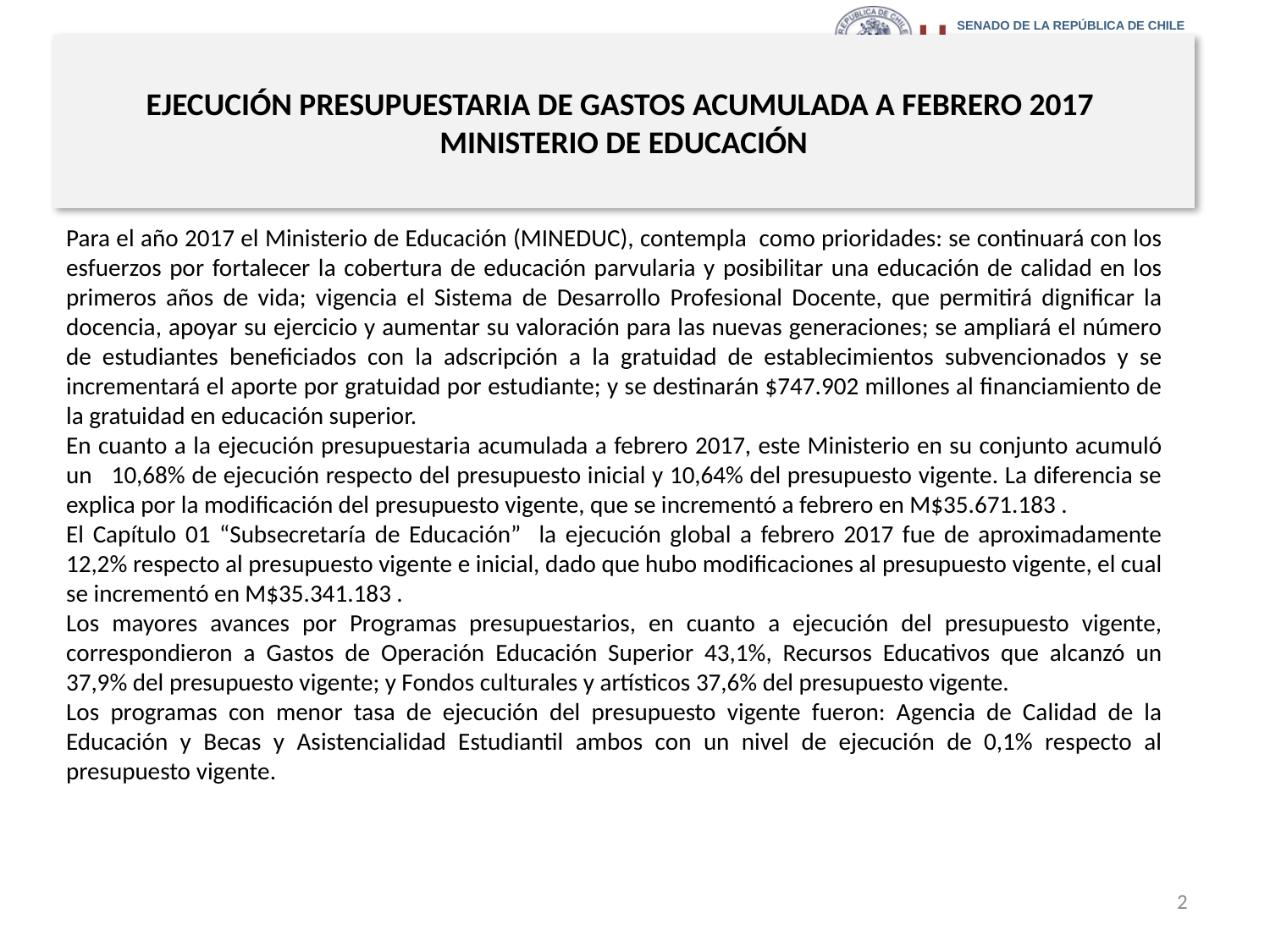

# EJECUCIÓN PRESUPUESTARIA DE GASTOS ACUMULADA A FEBRERO 2017 MINISTERIO DE EDUCACIÓN

Para el año 2017 el Ministerio de Educación (MINEDUC), contempla  como prioridades: se continuará con los esfuerzos por fortalecer la cobertura de educación parvularia y posibilitar una educación de calidad en los primeros años de vida; vigencia el Sistema de Desarrollo Profesional Docente, que permitirá dignificar la docencia, apoyar su ejercicio y aumentar su valoración para las nuevas generaciones; se ampliará el número de estudiantes beneficiados con la adscripción a la gratuidad de establecimientos subvencionados y se incrementará el aporte por gratuidad por estudiante; y se destinarán $747.902 millones al financiamiento de la gratuidad en educación superior.
En cuanto a la ejecución presupuestaria acumulada a febrero 2017, este Ministerio en su conjunto acumuló un   10,68% de ejecución respecto del presupuesto inicial y 10,64% del presupuesto vigente. La diferencia se explica por la modificación del presupuesto vigente, que se incrementó a febrero en M$35.671.183 .
El Capítulo 01 “Subsecretaría de Educación”  la ejecución global a febrero 2017 fue de aproximadamente 12,2% respecto al presupuesto vigente e inicial, dado que hubo modificaciones al presupuesto vigente, el cual se incrementó en M$35.341.183 .
Los mayores avances por Programas presupuestarios, en cuanto a ejecución del presupuesto vigente, correspondieron a Gastos de Operación Educación Superior 43,1%, Recursos Educativos que alcanzó un 37,9% del presupuesto vigente; y Fondos culturales y artísticos 37,6% del presupuesto vigente.
Los programas con menor tasa de ejecución del presupuesto vigente fueron: Agencia de Calidad de la Educación y Becas y Asistencialidad Estudiantil ambos con un nivel de ejecución de 0,1% respecto al presupuesto vigente.
2